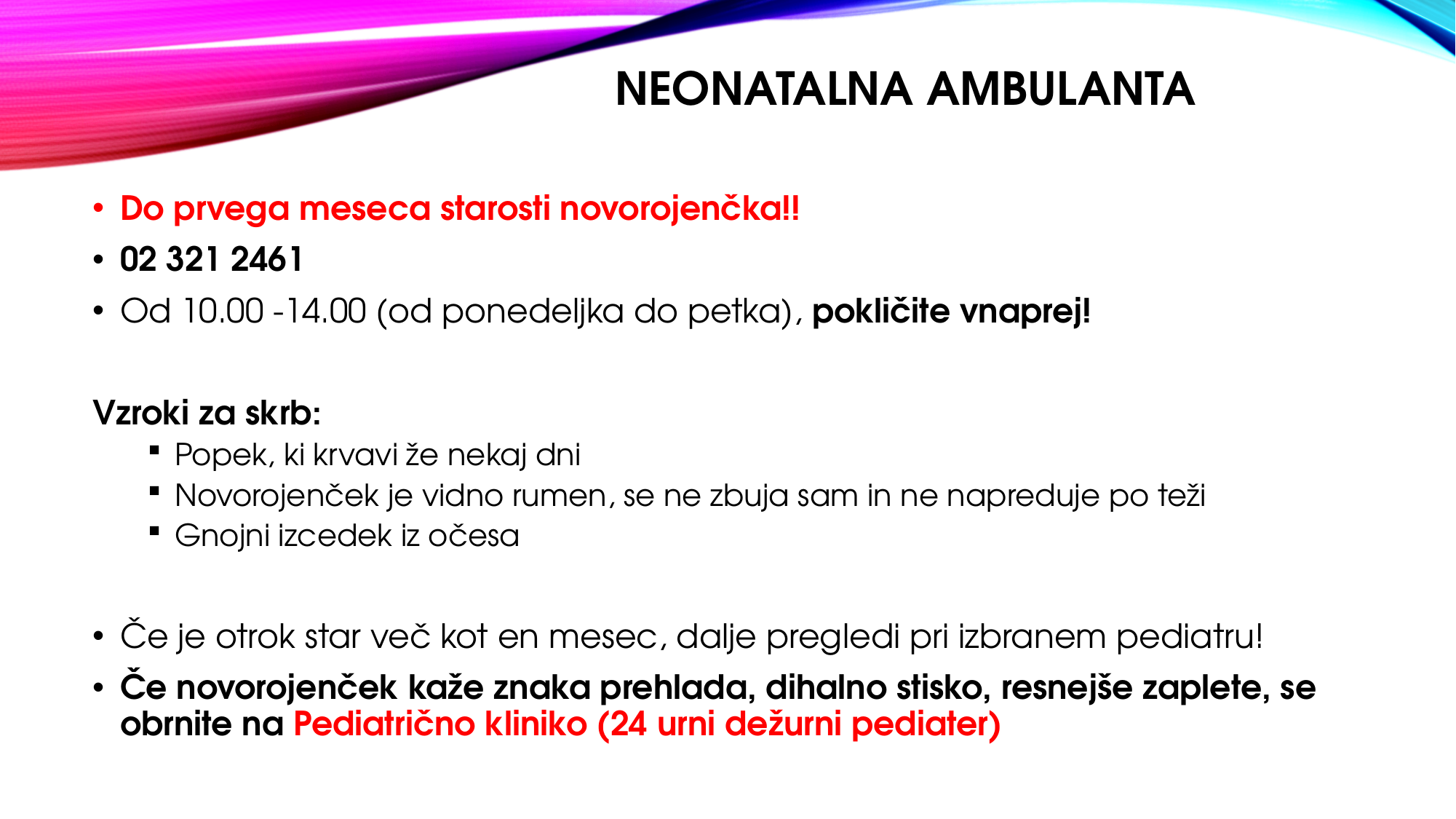

# NEONATALNA AMBULANTA

Do prvega meseca starosti novorojenčka!!
02 321 2461
Od 10.00 -14.00 (od ponedeljka do petka), pokličite vnaprej!

Vzroki za skrb:
Popek, ki krvavi že nekaj dni
Novorojenček je vidno rumen, se ne zbuja sam in ne napreduje po teži
Gnojni izcedek iz očesa

Če je otrok star več kot en mesec, dalje pregledi pri izbranem pediatru!
Če novorojenček kaže znaka prehlada, dihalno stisko, resnejše zaplete, se obrnite na Pediatrično kliniko (24 urni dežurni pediater)